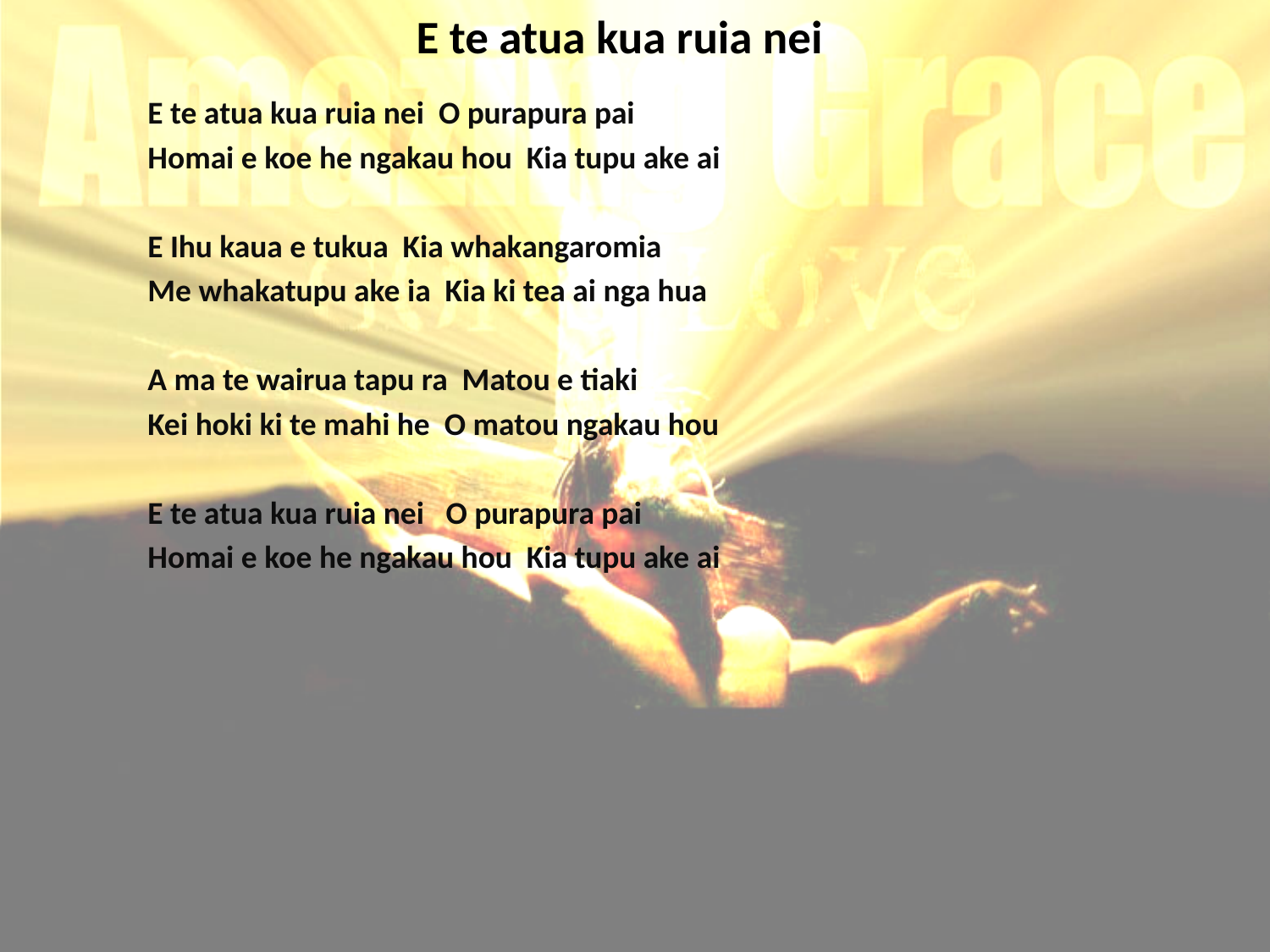

# E te atua kua ruia nei
E te atua kua ruia nei  O purapura pai
Homai e koe he ngakau hou  Kia tupu ake ai

E Ihu kaua e tukua  Kia whakangaromia
Me whakatupu ake ia  Kia ki tea ai nga hua

A ma te wairua tapu ra  Matou e tiaki
Kei hoki ki te mahi he  O matou ngakau hou

E te atua kua ruia nei   O purapura pai
Homai e koe he ngakau hou  Kia tupu ake ai